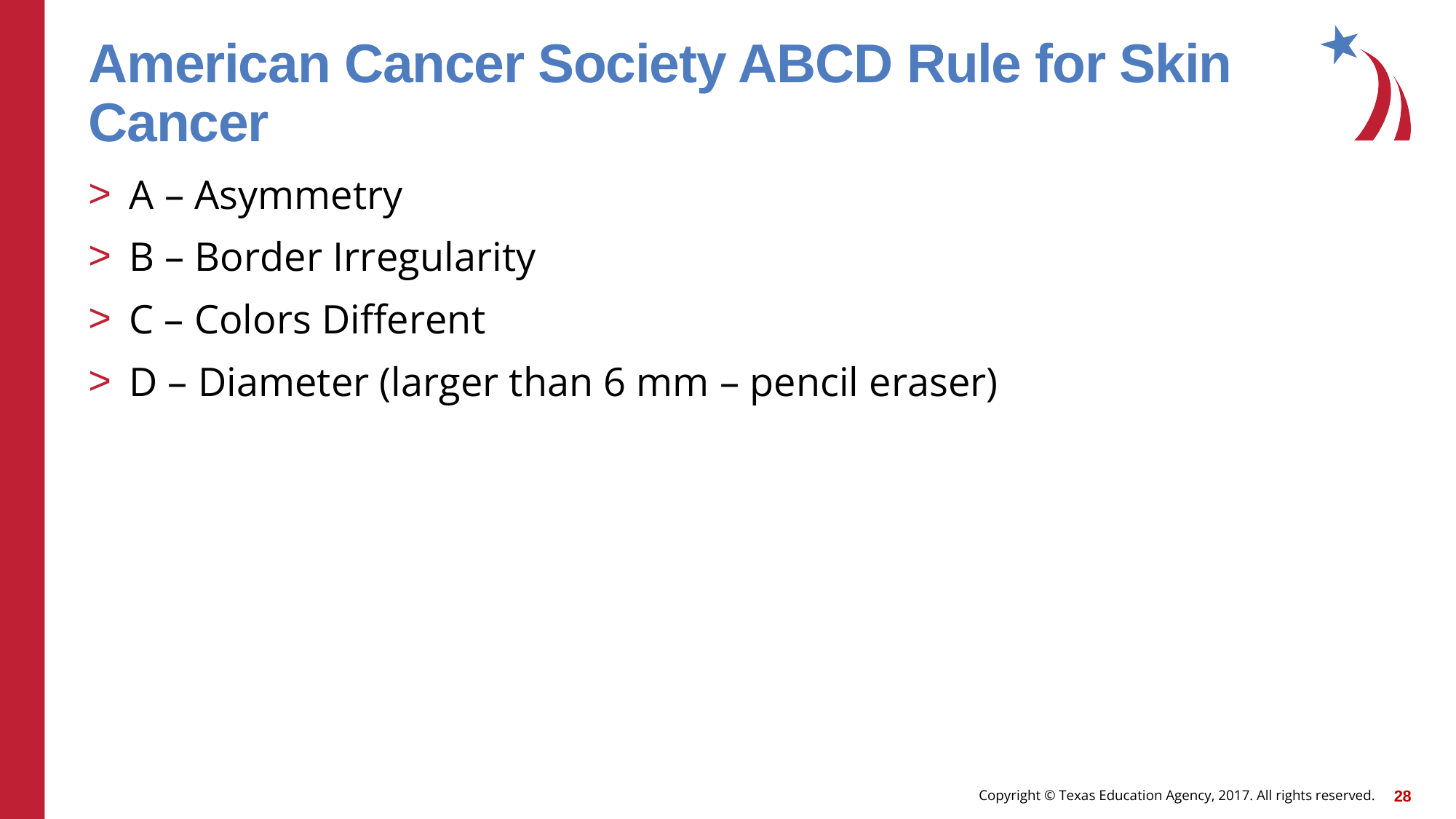

# American Cancer Society ABCD Rule for Skin Cancer
A – Asymmetry
B – Border Irregularity
C – Colors Different
D – Diameter (larger than 6 mm – pencil eraser)